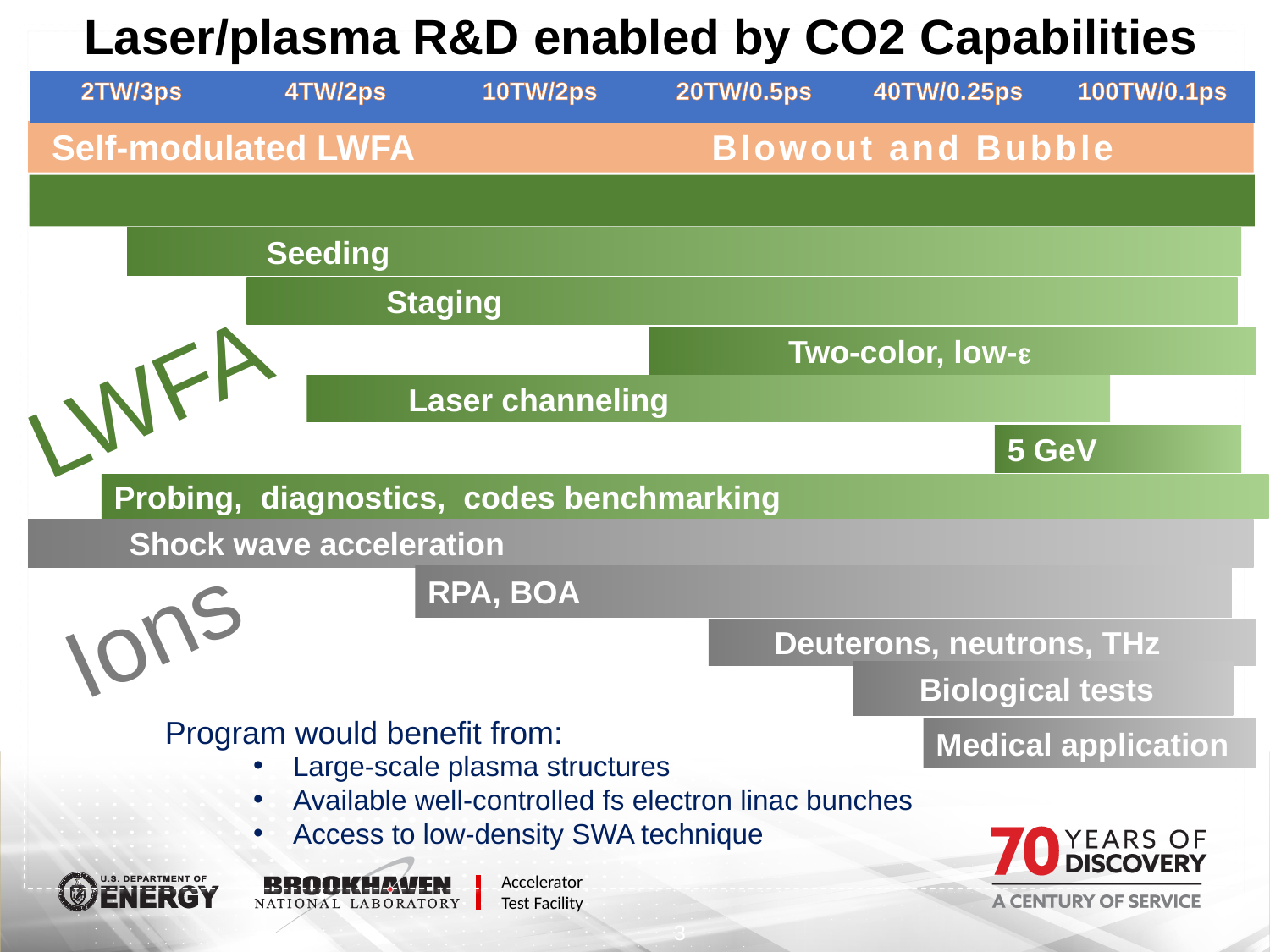

# Laser/plasma R&D enabled by CO2 Capabilities
| 2TW/3ps | 4TW/2ps | 10TW/2ps | 20TW/0.5ps | 40TW/0.25ps | 100TW/0.1ps |
| --- | --- | --- | --- | --- | --- |
| Self-modulated LWFA |  | Blowout and Bubble |  |  |  |
|  |  |  |  |  |  |
|  |  |  |  |  |  |
|  |  |  |  |  |  |
|  |  |  |  |  |  |

	Seeding
	Staging
	Two-color, low-ε
LWFA
          Laser channeling
5 GeV
Probing,  diagnostics,  codes benchmarking
          Shock wave acceleration
RPA, BOA
Ions
      Deuterons, neutrons, THz
      Biological tests
Program would benefit from:
Medical application
Large-scale plasma structures
Available well-controlled fs electron linac bunches
Access to low-density SWA technique

3